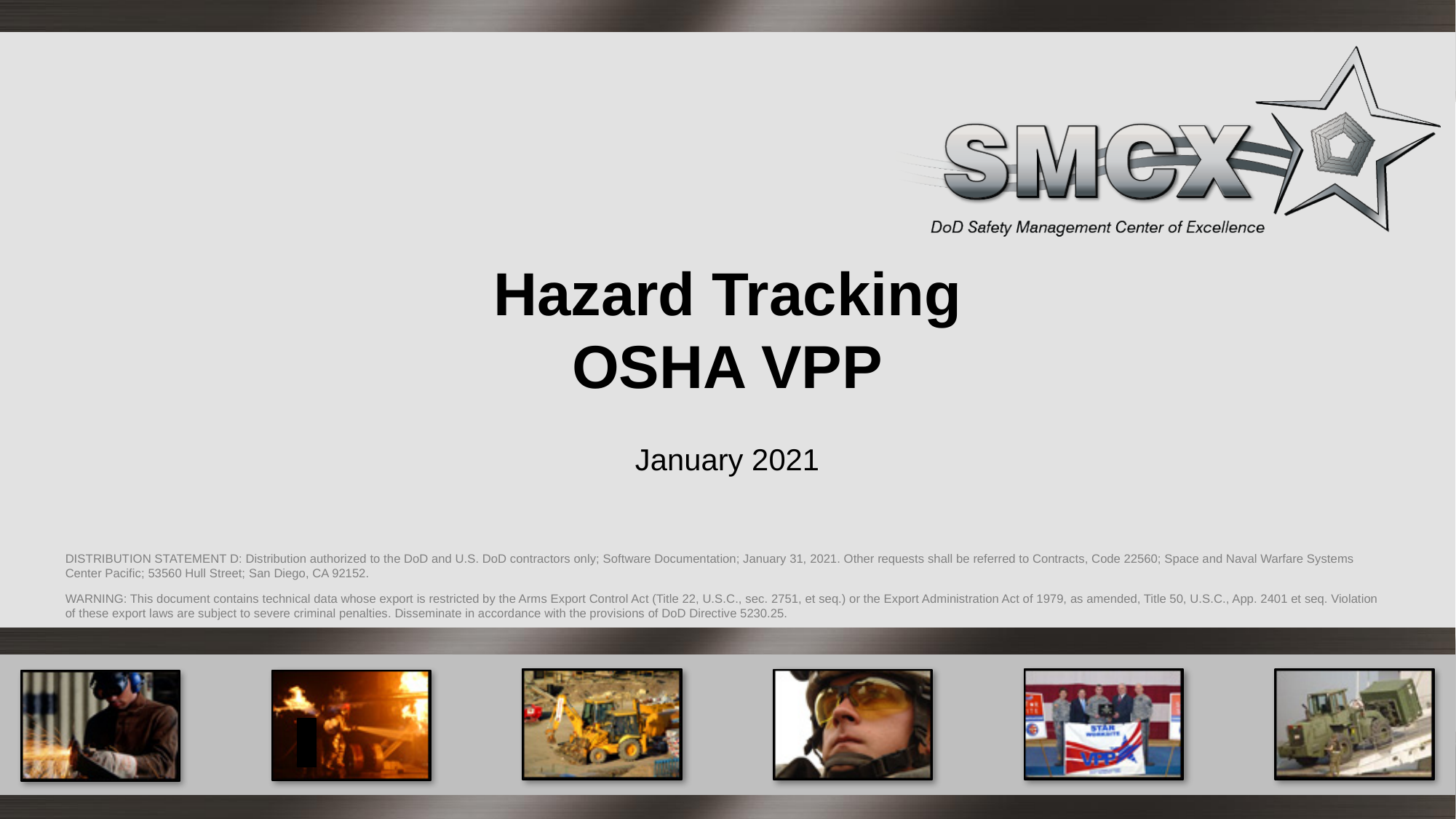

# Hazard Tracking OSHA VPP
January 2021